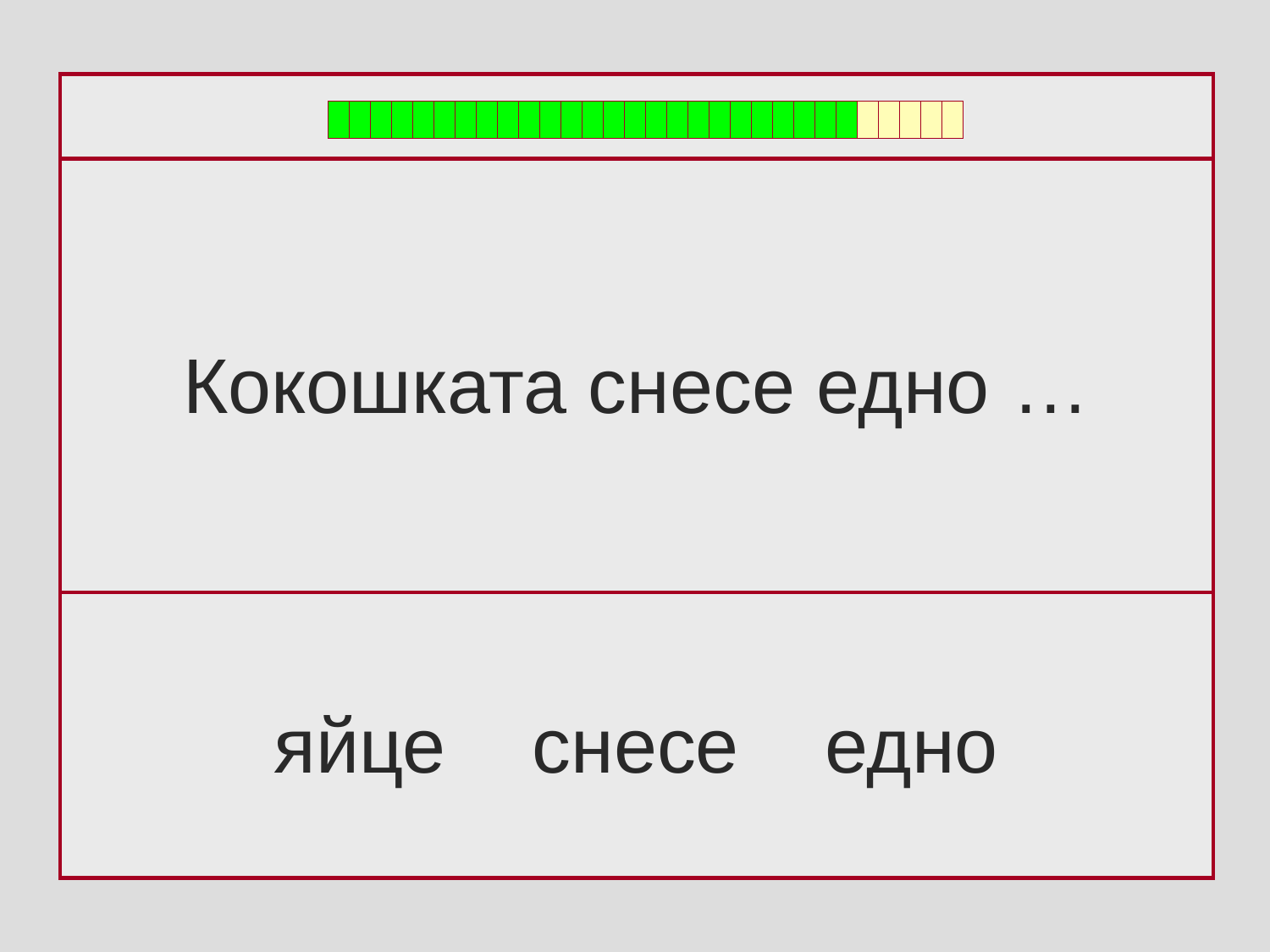

Кокошката снесе едно …
яйце    снесе    едно